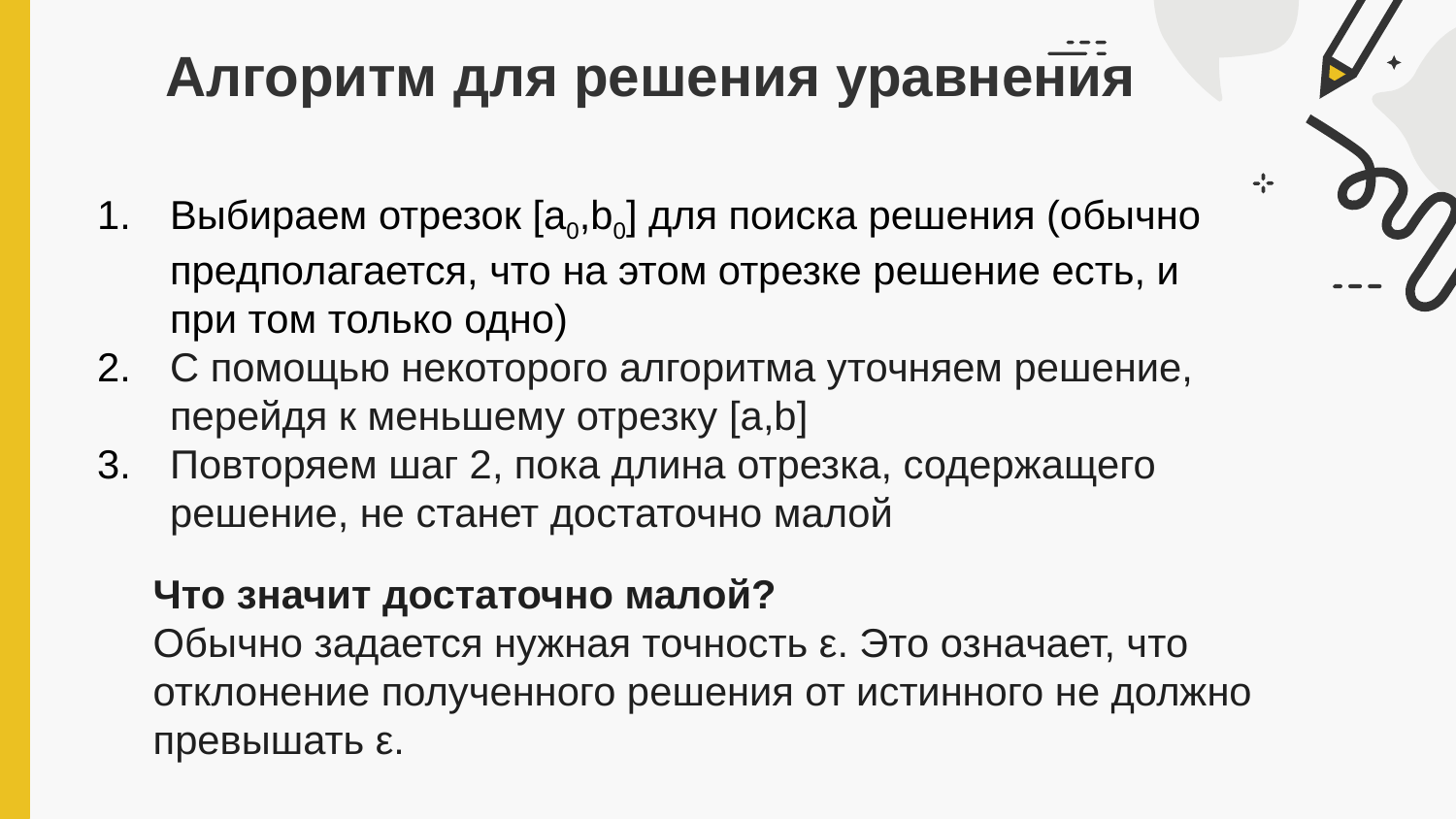

# Алгоритм для решения уравнения
Выбираем отрезок [a0,b0] для поиска решения (обычно предполагается, что на этом отрезке решение есть, и при том только одно)
С помощью некоторого алгоритма уточняем решение, перейдя к меньшему отрезку [a,b]
Повторяем шаг 2, пока длина отрезка, содержащего решение, не станет достаточно малой
Что значит достаточно малой?
Обычно задается нужная точность ε. Это означает, что отклонение полученного решения от истинного не должно превышать ε.